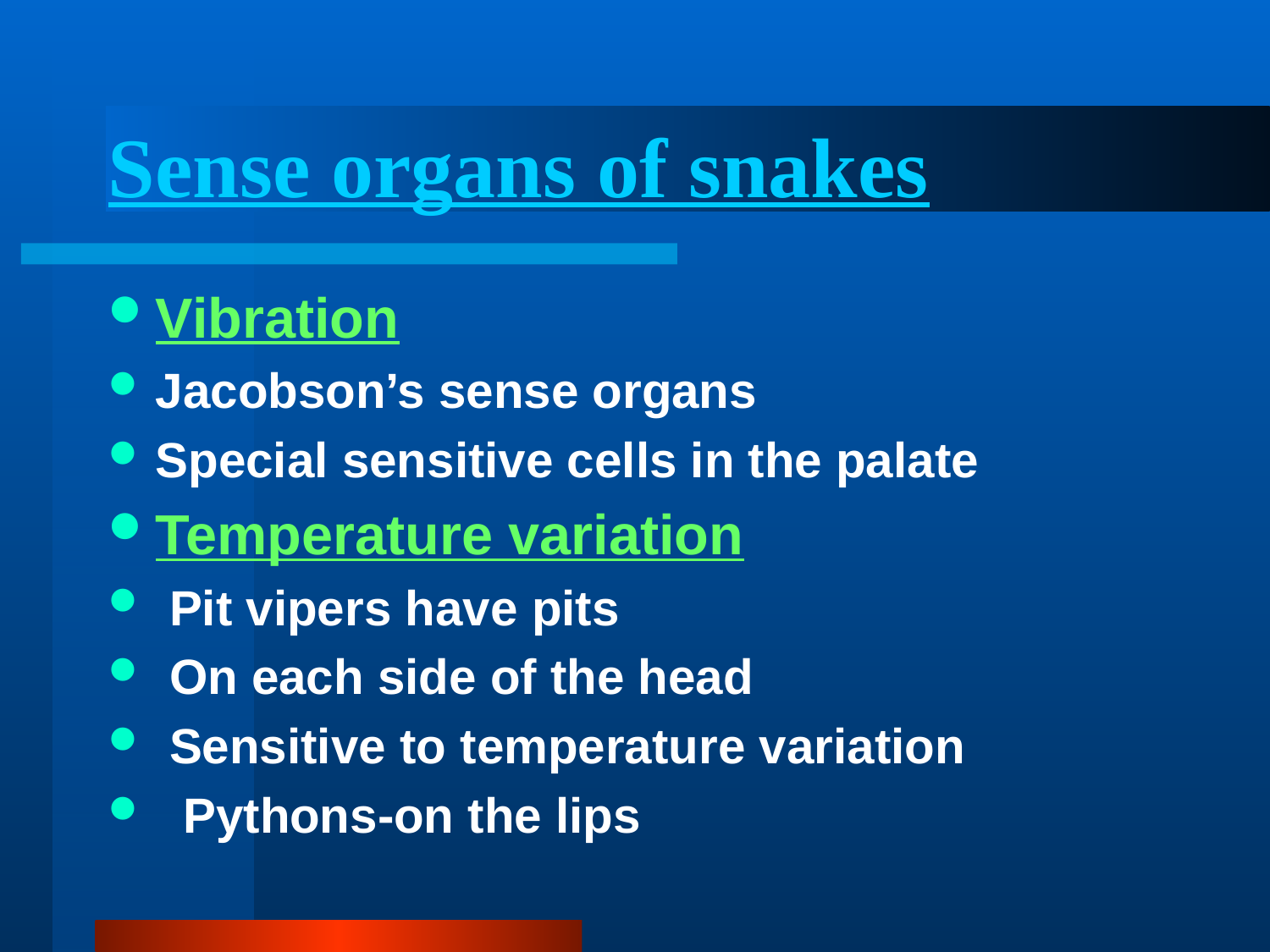

# Sense organs of snakes
Vibration
Jacobson’s sense organs
Special sensitive cells in the palate
Temperature variation
 Pit vipers have pits
 On each side of the head
 Sensitive to temperature variation
  Pythons-on the lips